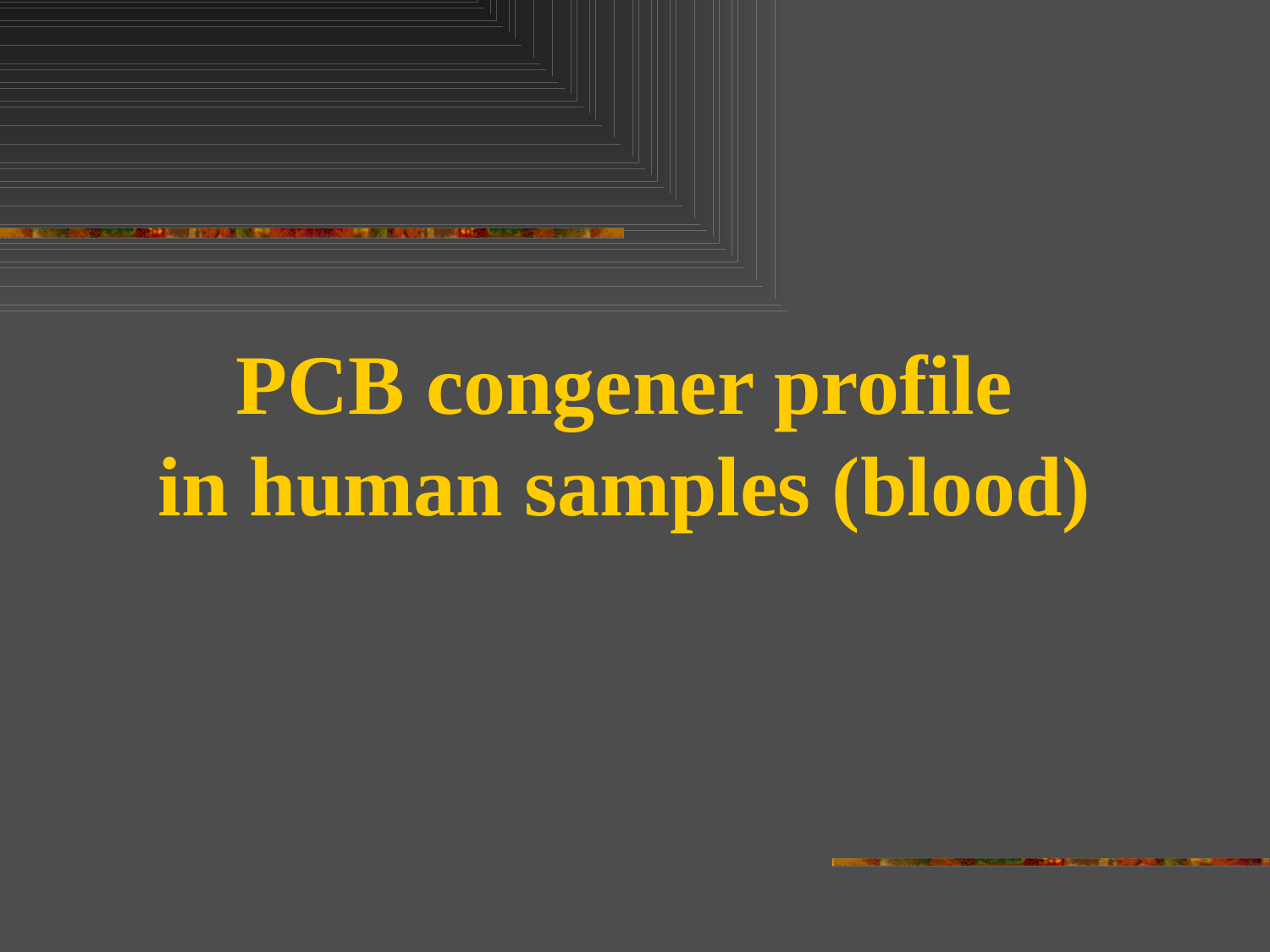

PCB congener profile
in human samples (blood)